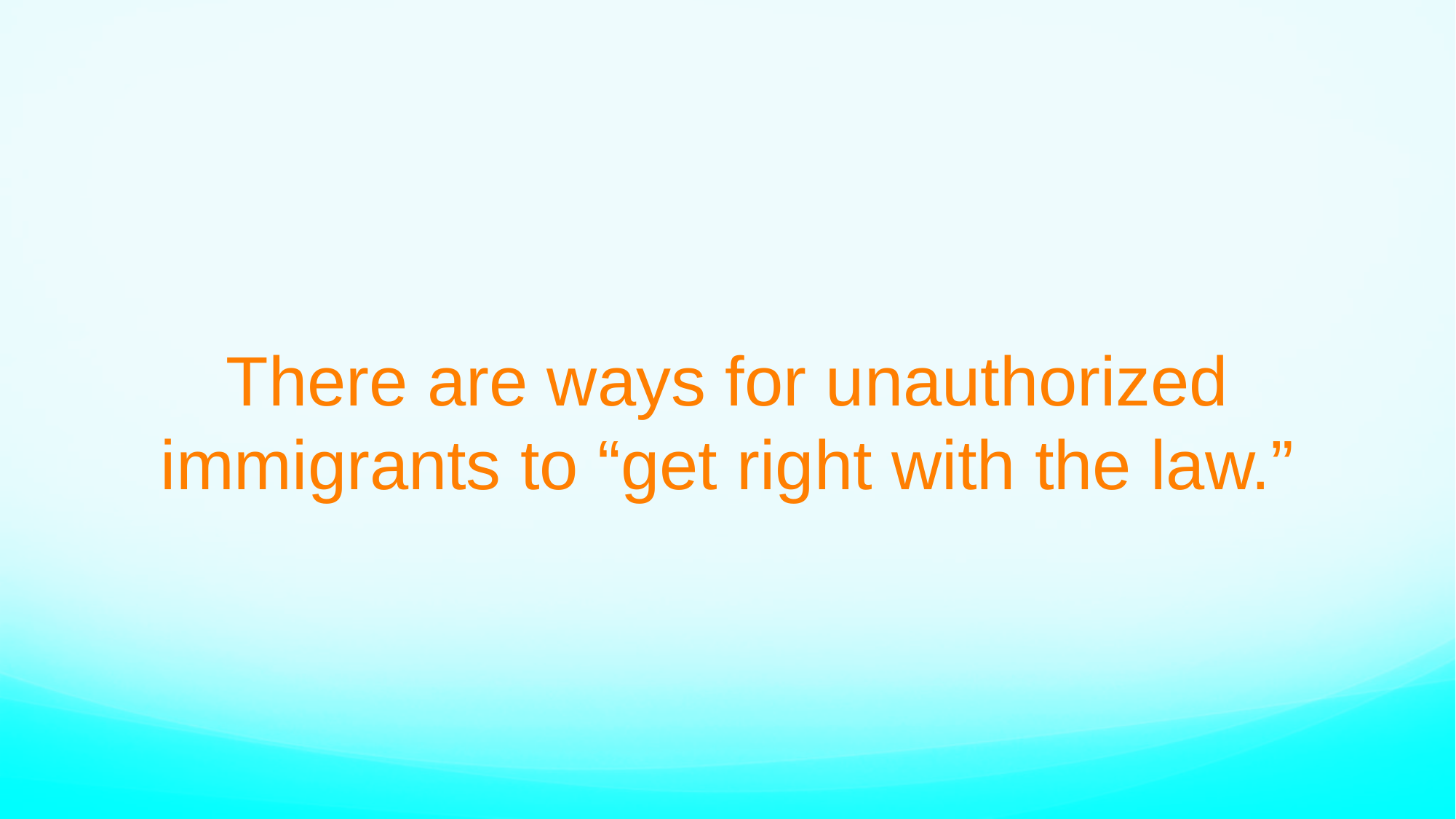

# There are ways for unauthorized immigrants to “get right with the law.”